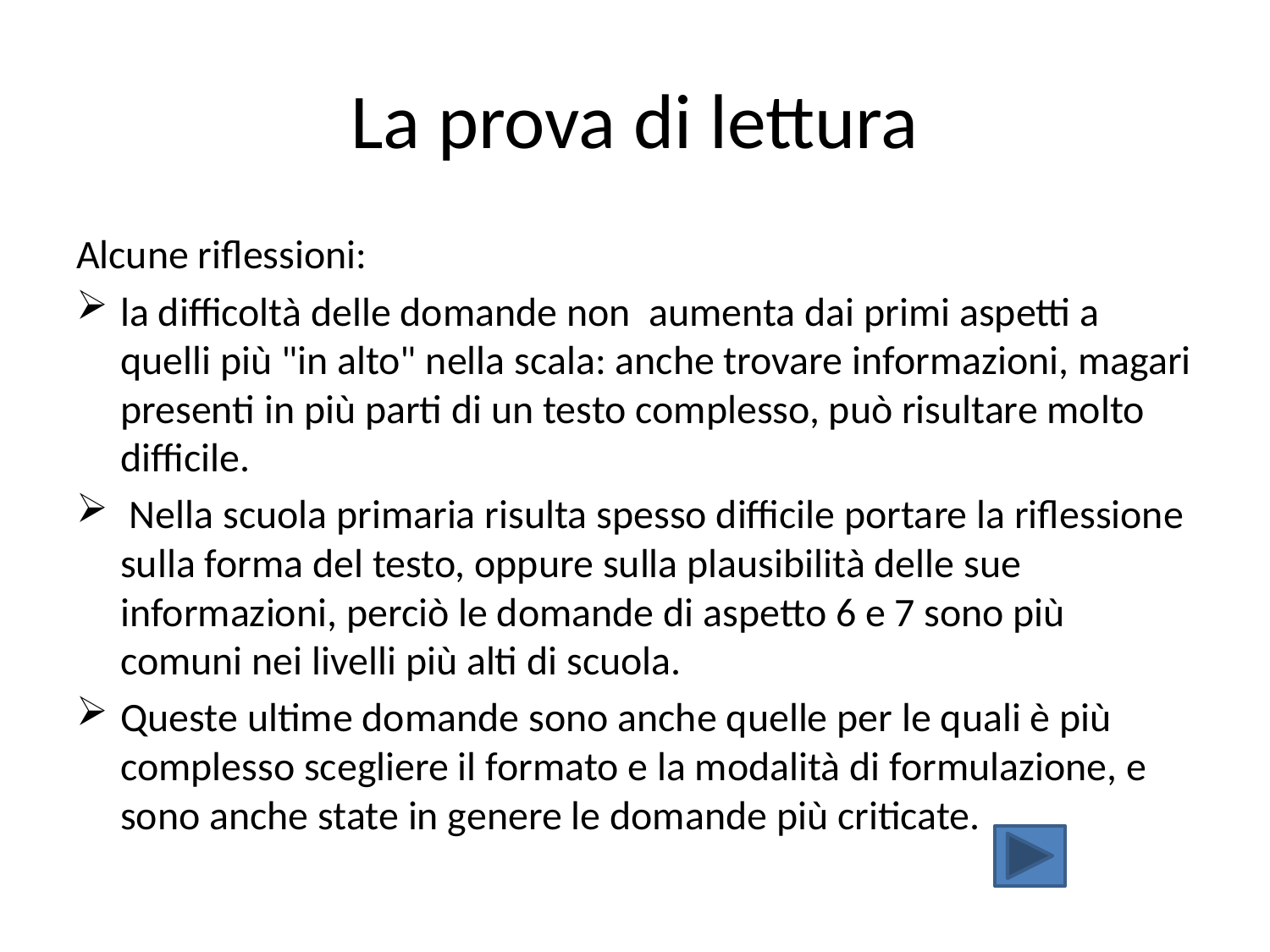

# La prova di lettura
Alcune riflessioni:
la difficoltà delle domande non  aumenta dai primi aspetti a quelli più "in alto" nella scala: anche trovare informazioni, magari presenti in più parti di un testo complesso, può risultare molto difficile.
 Nella scuola primaria risulta spesso difficile portare la riflessione sulla forma del testo, oppure sulla plausibilità delle sue informazioni, perciò le domande di aspetto 6 e 7 sono più comuni nei livelli più alti di scuola.
Queste ultime domande sono anche quelle per le quali è più complesso scegliere il formato e la modalità di formulazione, e sono anche state in genere le domande più criticate.